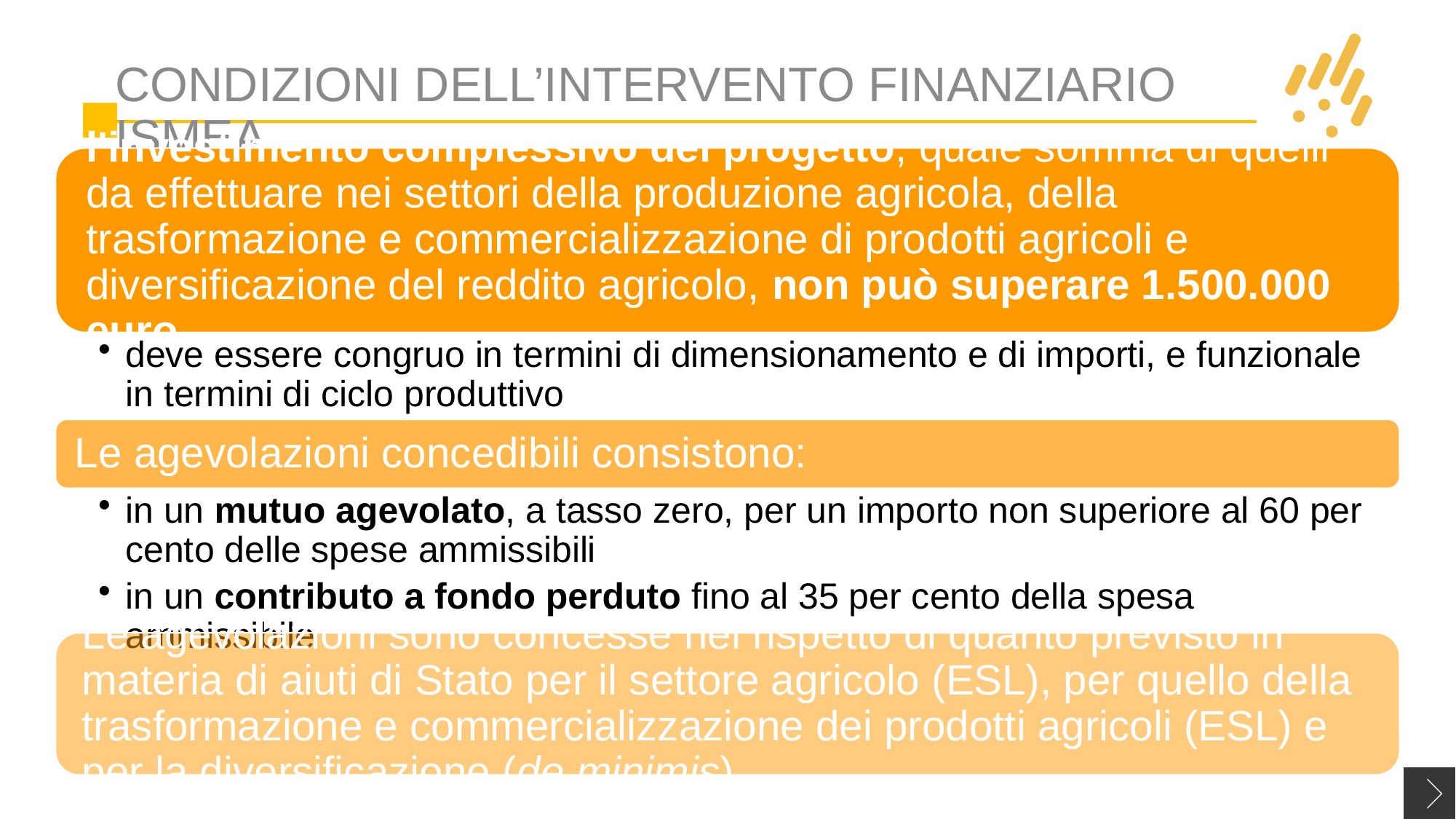

# Condizioni dell’intervento finanziario ismea
l'investimento complessivo del progetto, quale somma di quelli da effettuare nei settori della produzione agricola, della trasformazione e commercializzazione di prodotti agricoli e diversificazione del reddito agricolo, non può superare 1.500.000 euro
deve essere congruo in termini di dimensionamento e di importi, e funzionale in termini di ciclo produttivo
Le agevolazioni concedibili consistono:
in un mutuo agevolato, a tasso zero, per un importo non superiore al 60 per cento delle spese ammissibili
in un contributo a fondo perduto fino al 35 per cento della spesa ammissibile
Le agevolazioni sono concesse nel rispetto di quanto previsto in materia di aiuti di Stato per il settore agricolo (ESL), per quello della trasformazione e commercializzazione dei prodotti agricoli (ESL) e per la diversificazione (de minimis).